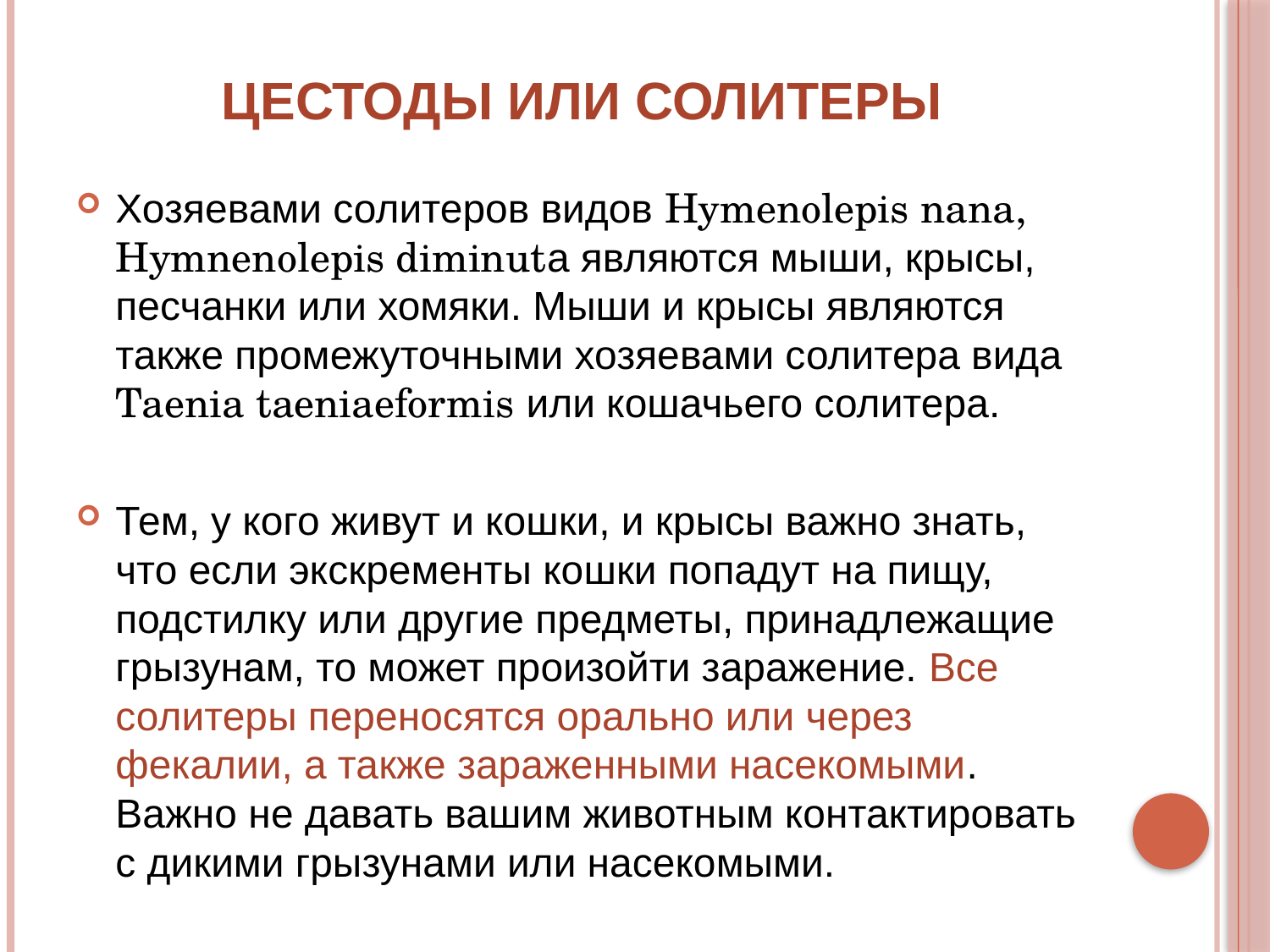

# Цестоды или солитеры
Хозяевами солитеров видов Hymenolepis nana, Hymnenolepis diminutа являются мыши, крысы, песчанки или хомяки. Мыши и крысы являются также промежуточными хозяевами солитера вида Taenia taeniaeformis или кошачьего солитера.

Тем, у кого живут и кошки, и крысы важно знать, что если экскременты кошки попадут на пищу, подстилку или другие предметы, принадлежащие грызунам, то может произойти заражение. Все солитеры переносятся орально или через фекалии, а также зараженными насекомыми. Важно не давать вашим животным контактировать с дикими грызунами или насекомыми.